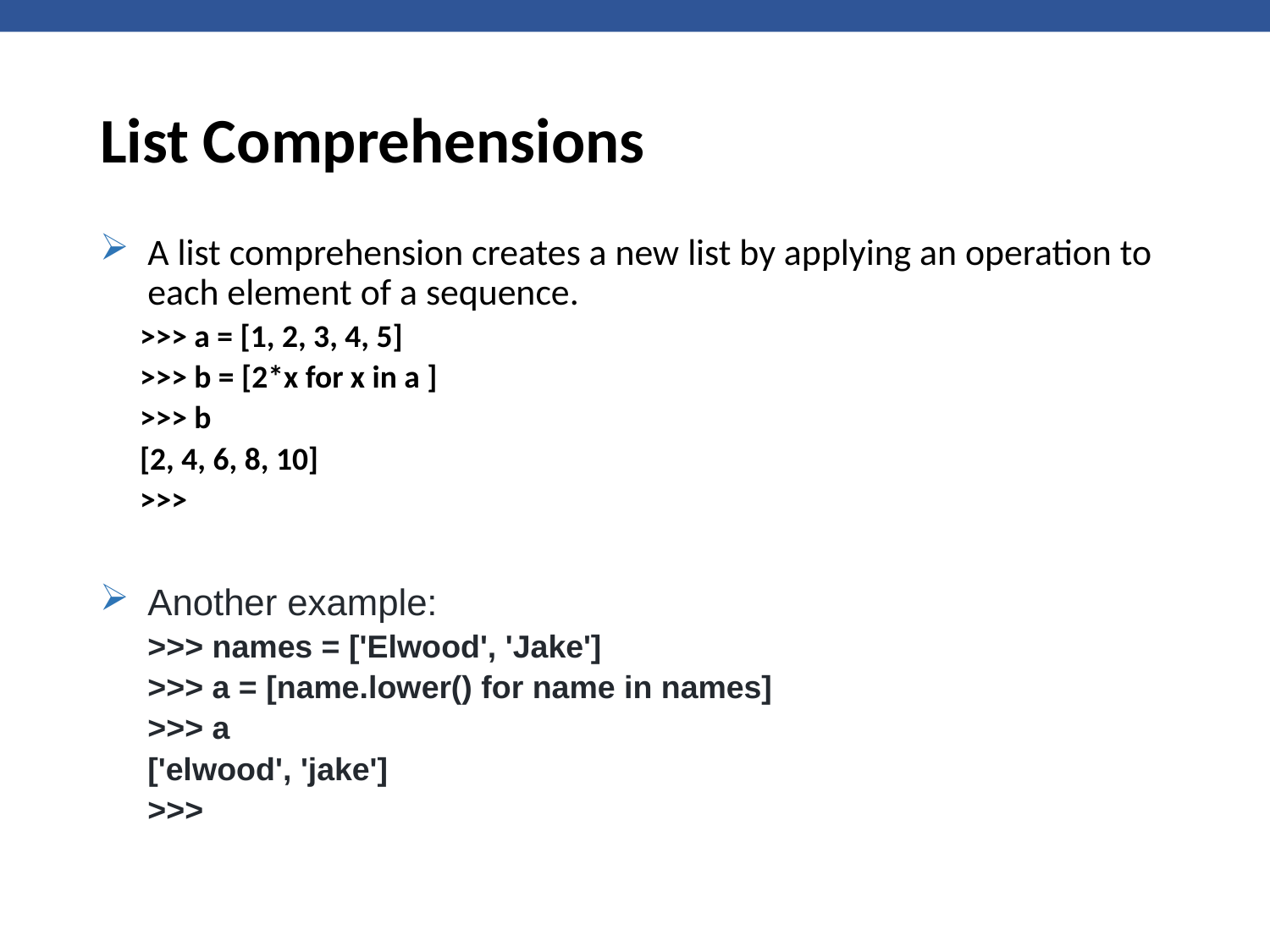

# List Comprehensions
A list comprehension creates a new list by applying an operation to each element of a sequence.
>>> a = [1, 2, 3, 4, 5]
>>> b = [2*x for x in a ]
>>> b
[2, 4, 6, 8, 10]
>>>

Another example:
>>> names = ['Elwood', 'Jake']
>>> a = [name.lower() for name in names]
>>> a
['elwood', 'jake']
>>>